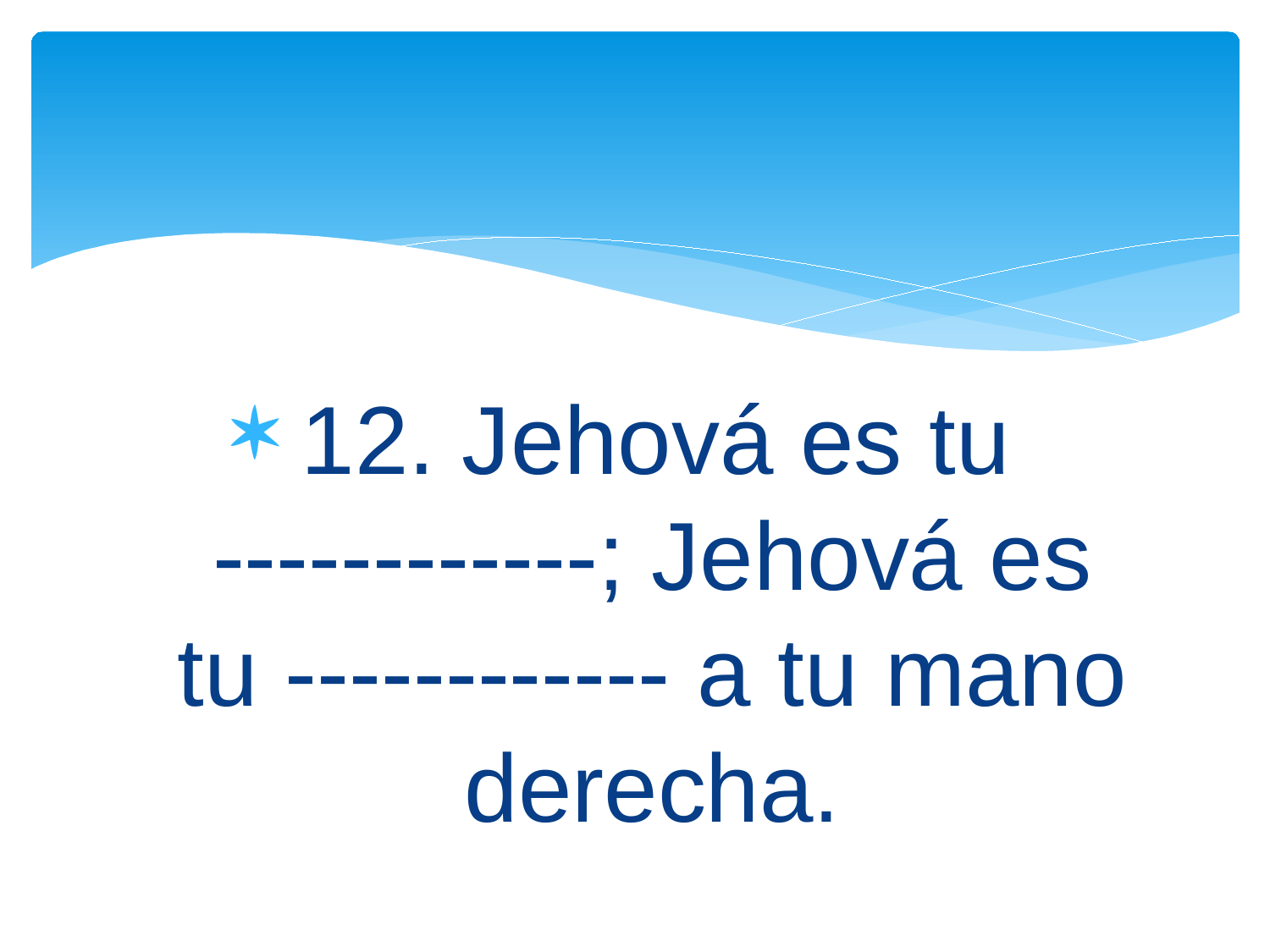

12. Jehová es tu ------------; Jehová es tu ------------ a tu mano derecha.